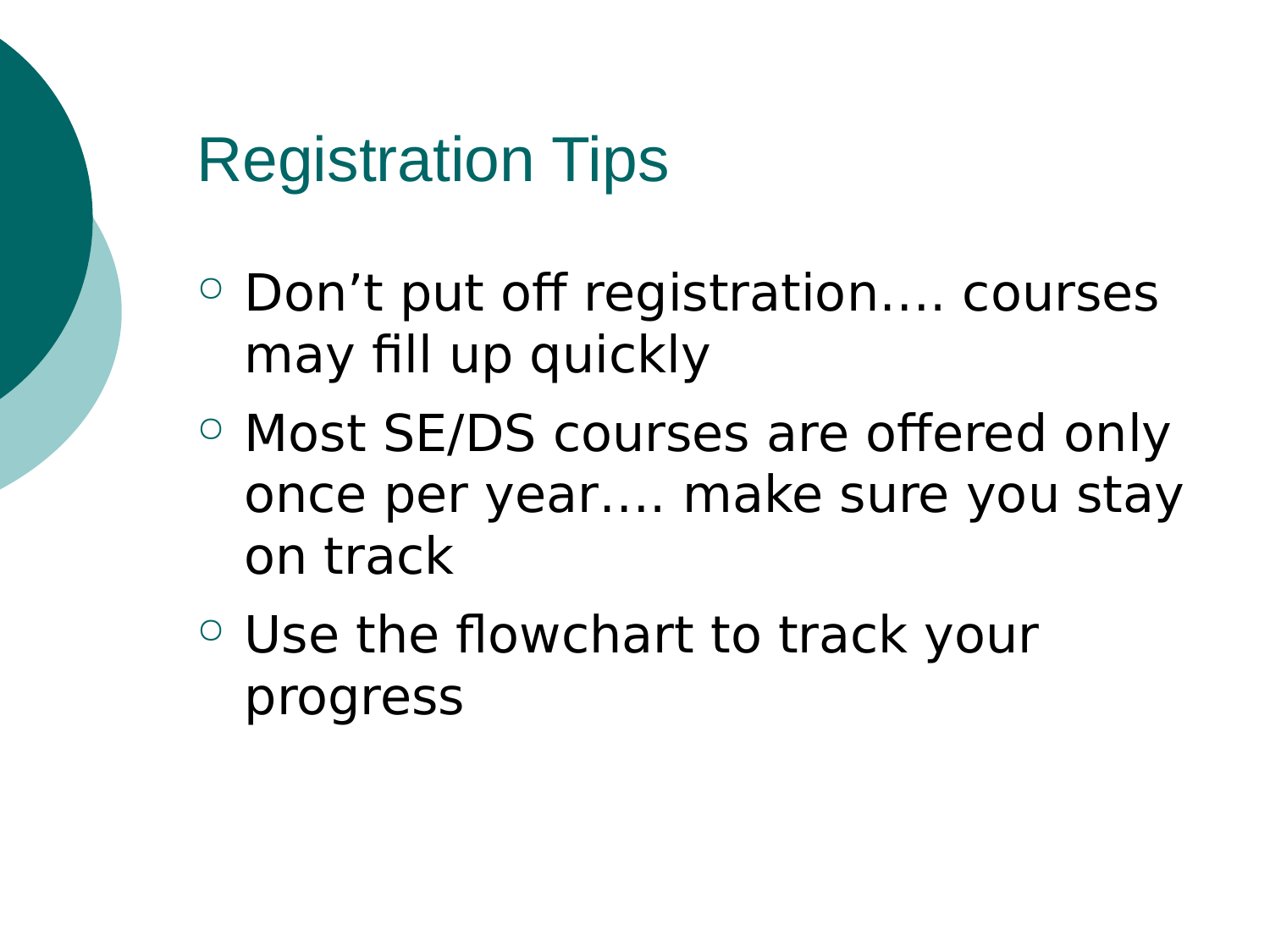

# Registration Tips
Don’t put off registration…. courses may fill up quickly
Most SE/DS courses are offered only once per year…. make sure you stay on track
Use the flowchart to track your progress